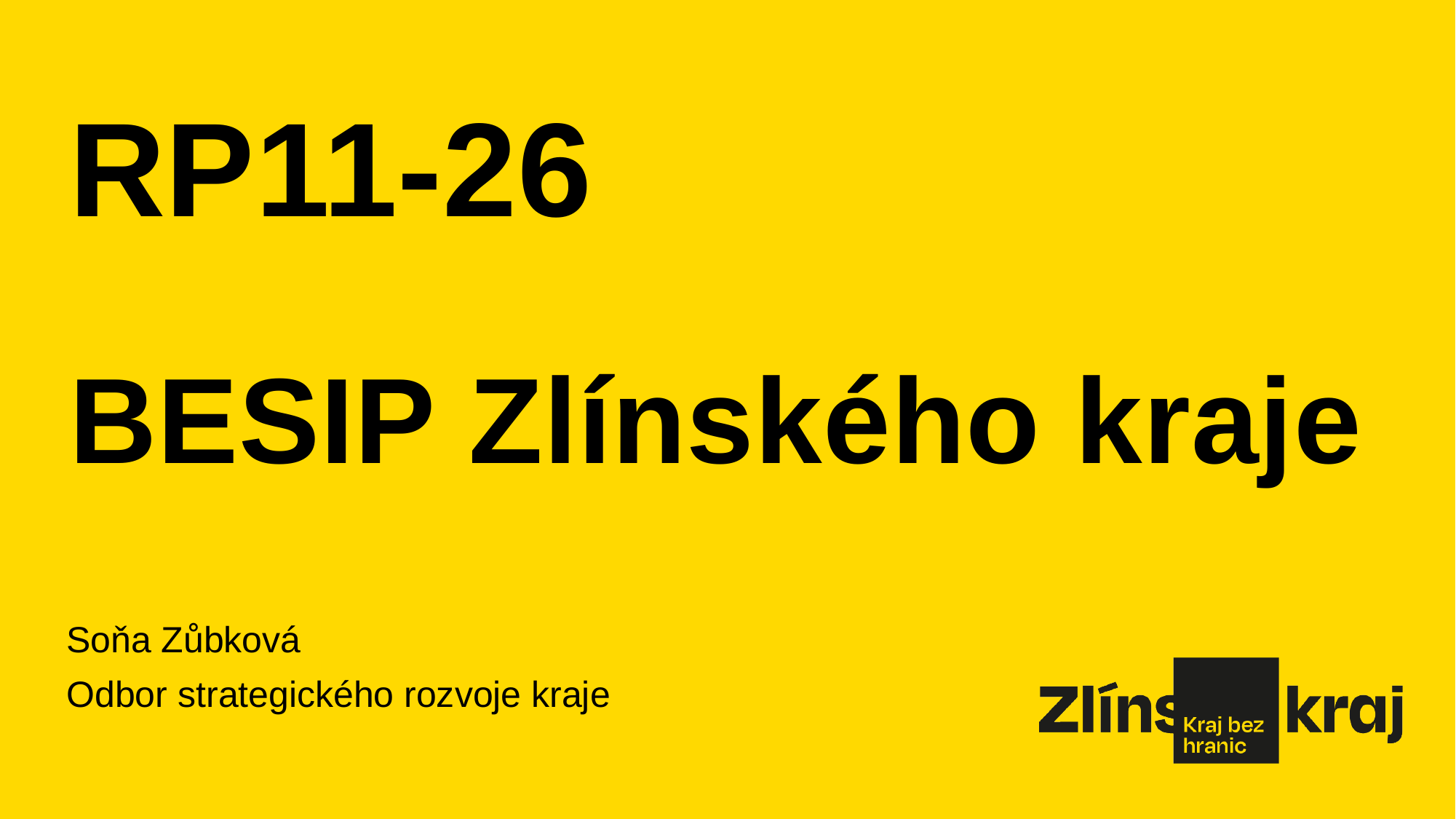

# RP11-26 BESIP Zlínského kraje
Soňa Zůbková
Odbor strategického rozvoje kraje